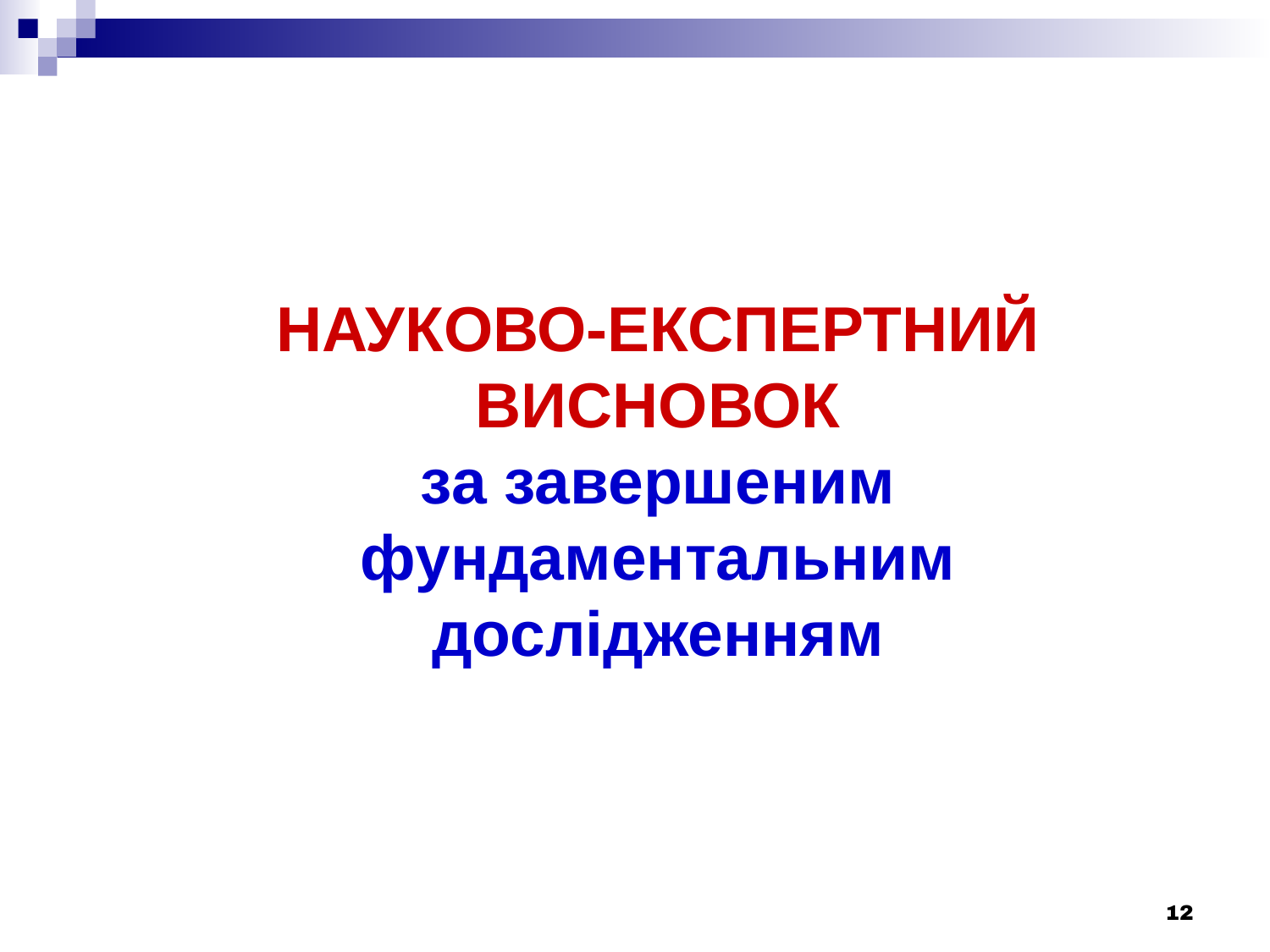

НАУКОВО-ЕКСПЕРТНИЙ ВИСНОВОК
за завершеним фундаментальним дослідженням
12